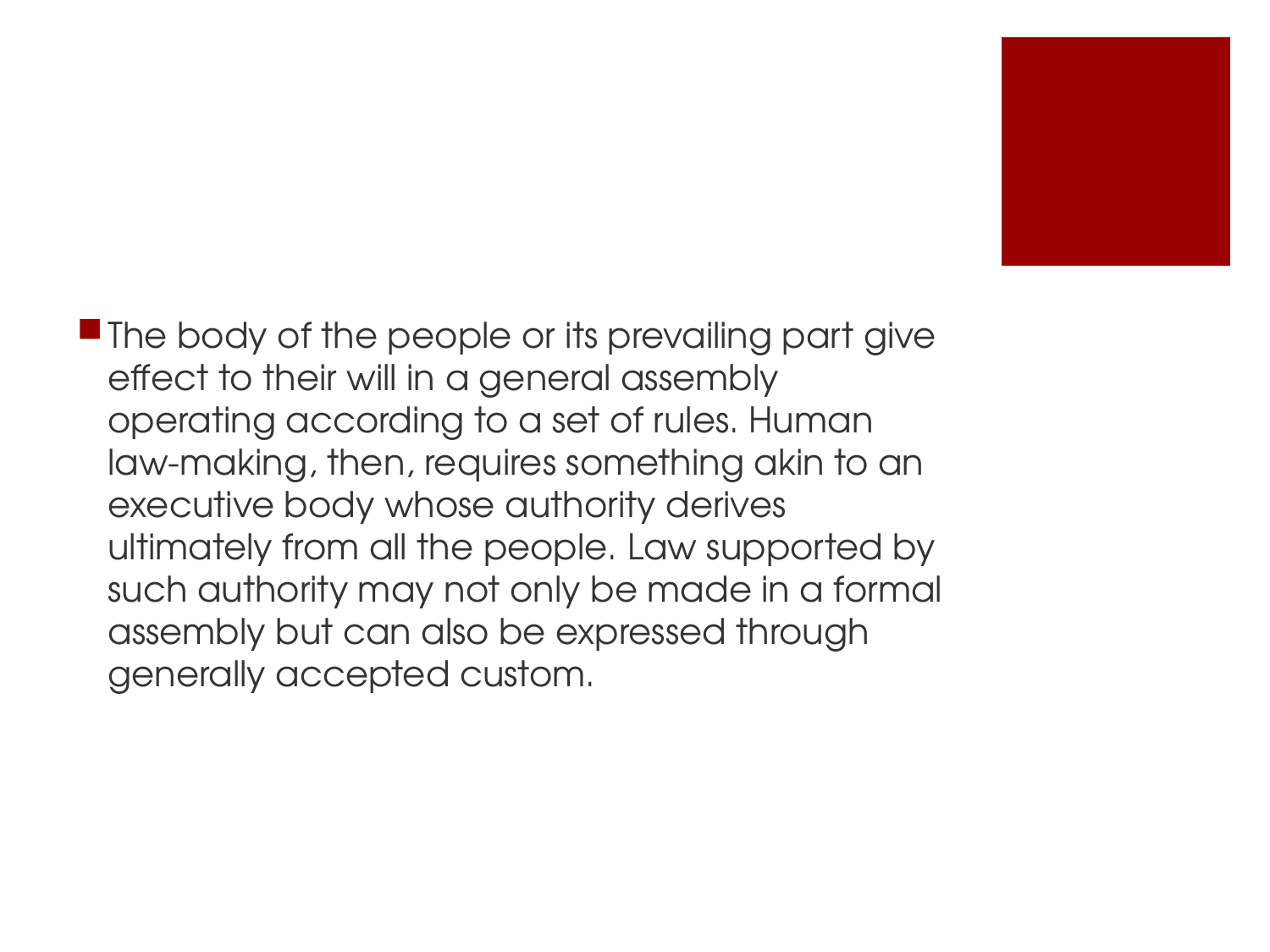

#
The body of the people or its prevailing part give effect to their will in a general assembly operating according to a set of rules. Human law-making, then, requires something akin to an executive body whose authority derives ultimately from all the people. Law supported by such authority may not only be made in a formal assembly but can also be expressed through generally accepted custom.